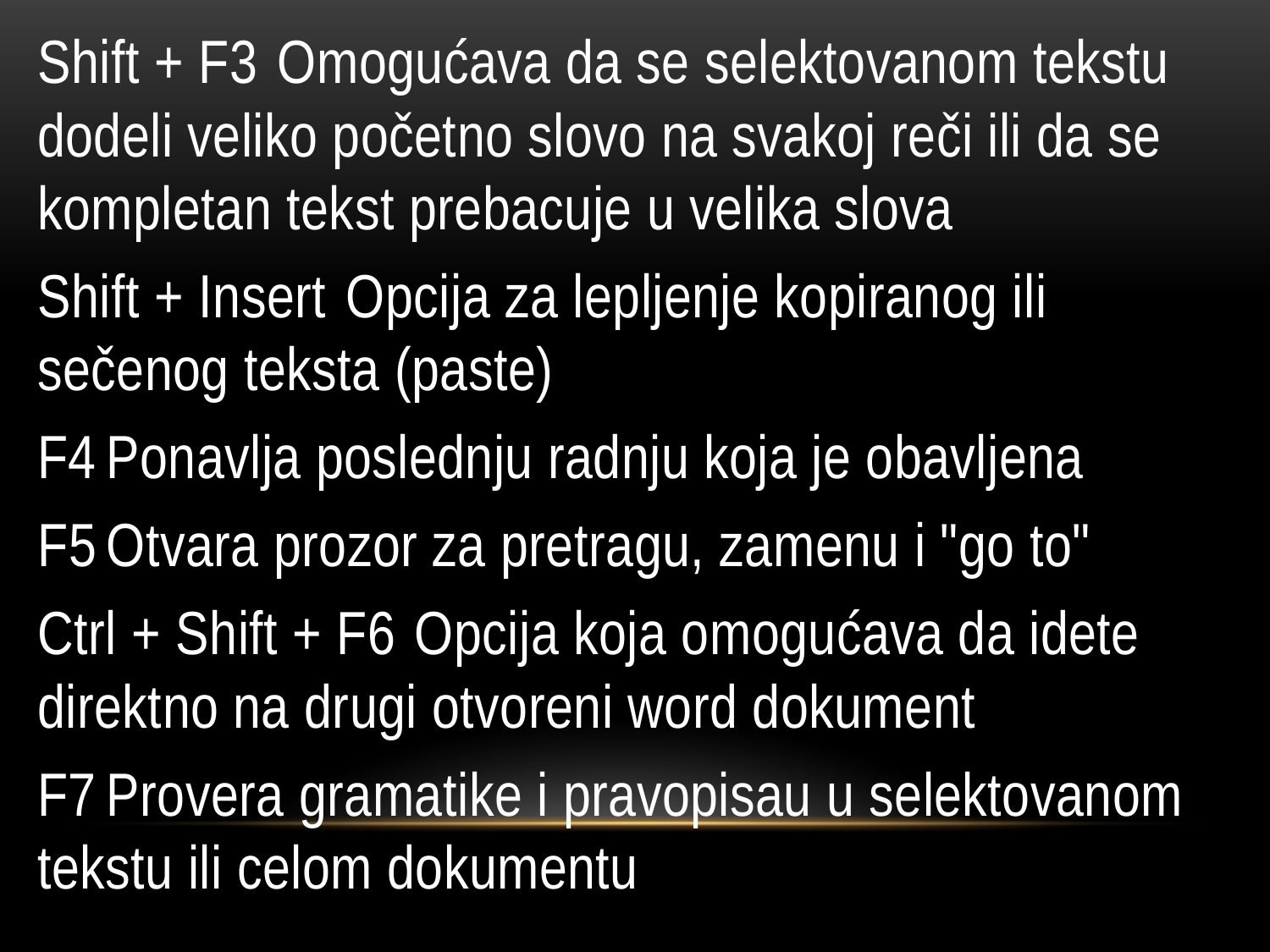

Shift + F3	Omogućava da se selektovanom tekstu dodeli veliko početno slovo na svakoj reči ili da se kompletan tekst prebacuje u velika slova
Shift + Insert	Opcija za lepljenje kopiranog ili sečenog teksta (paste)
F4	Ponavlja poslednju radnju koja je obavljena
F5	Otvara prozor za pretragu, zamenu i "go to"
Ctrl + Shift + F6	Opcija koja omogućava da idete direktno na drugi otvoreni word dokument
F7	Provera gramatike i pravopisau u selektovanom tekstu ili celom dokumentu